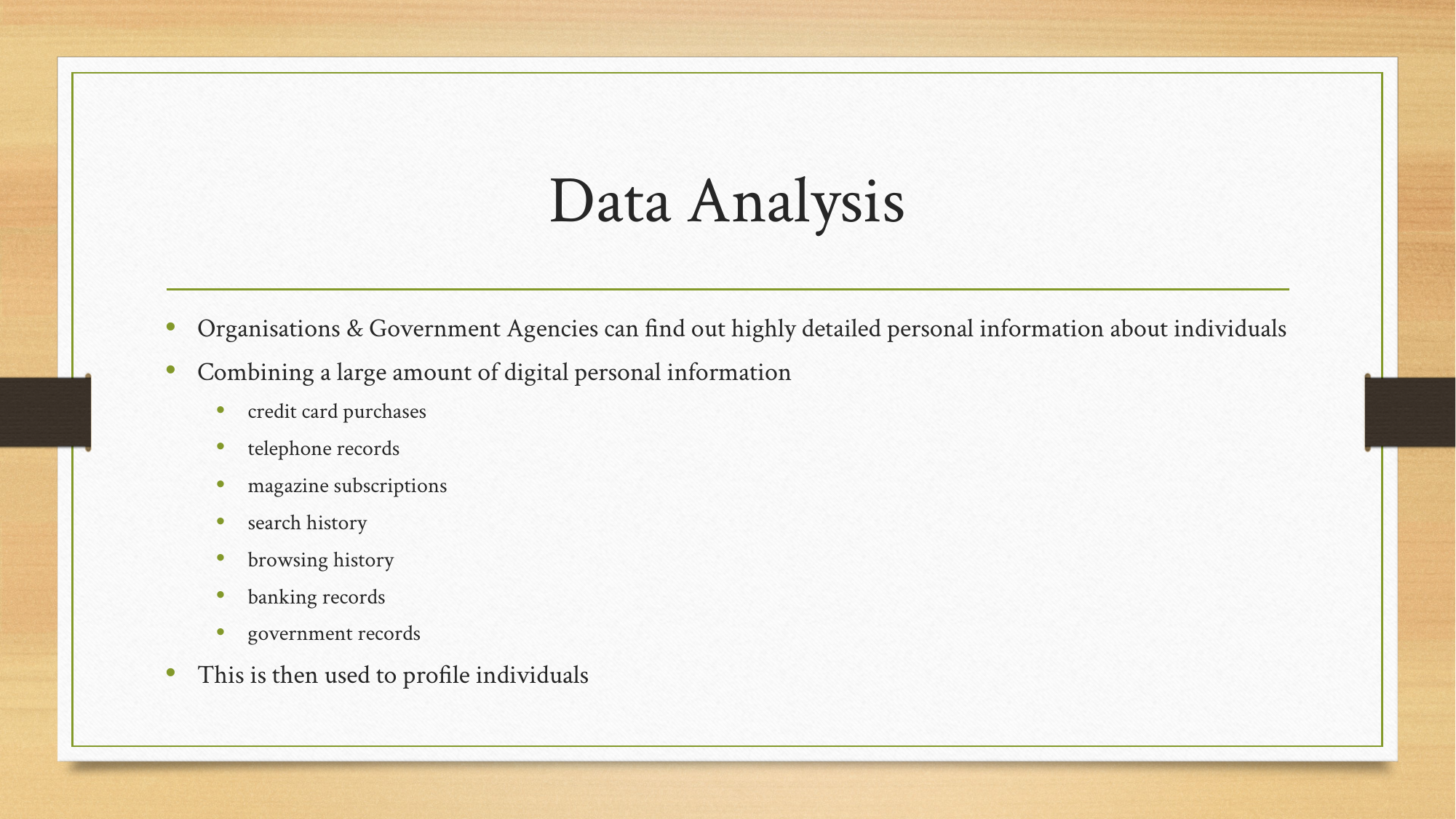

# Data Analysis
Organisations & Government Agencies can find out highly detailed personal information about individuals
Combining a large amount of digital personal information
credit card purchases
telephone records
magazine subscriptions
search history
browsing history
banking records
government records
This is then used to profile individuals